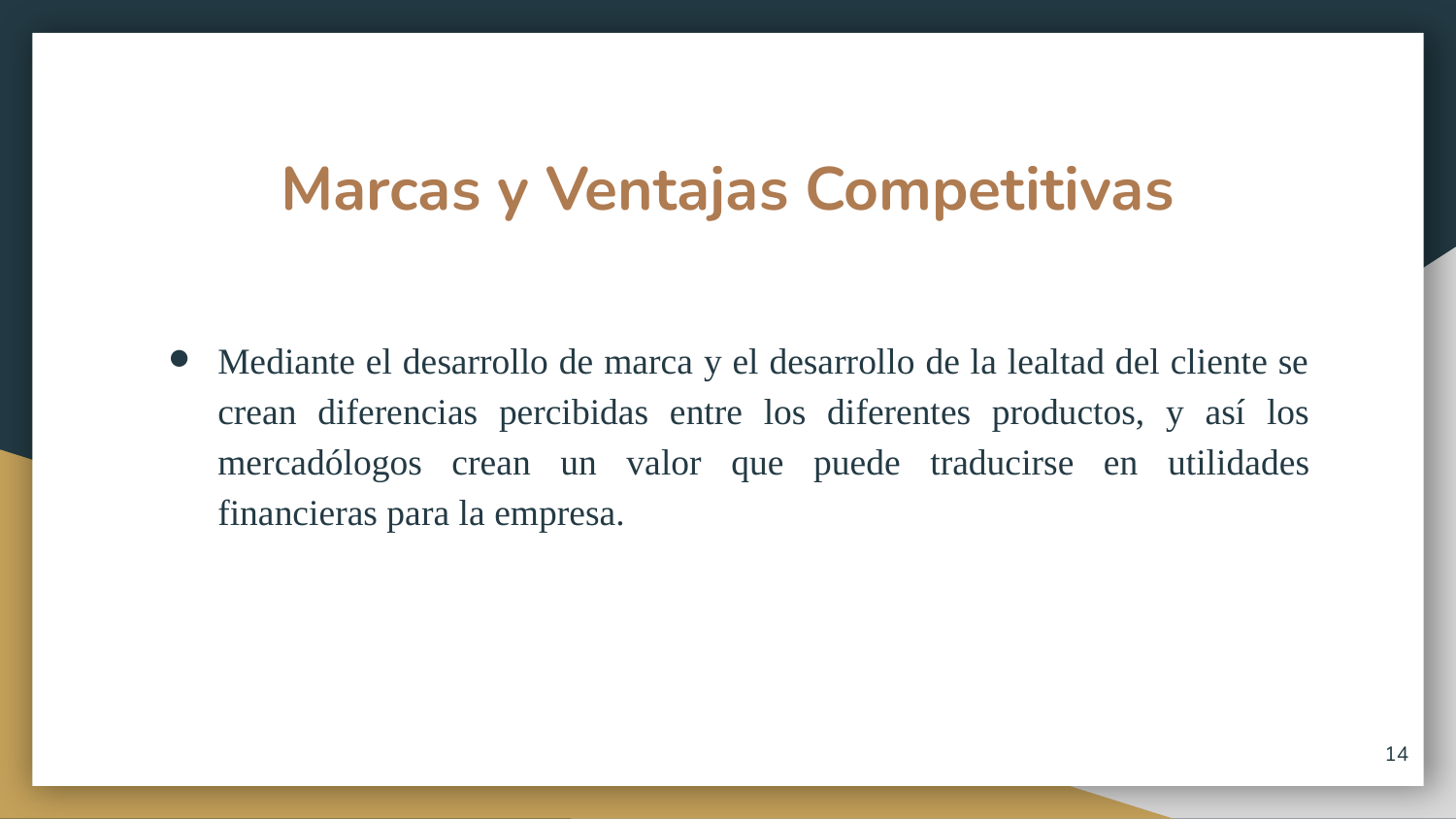

# Marcas y Ventajas Competitivas
Mediante el desarrollo de marca y el desarrollo de la lealtad del cliente se crean diferencias percibidas entre los diferentes productos, y así los mercadólogos crean un valor que puede traducirse en utilidades financieras para la empresa.
14